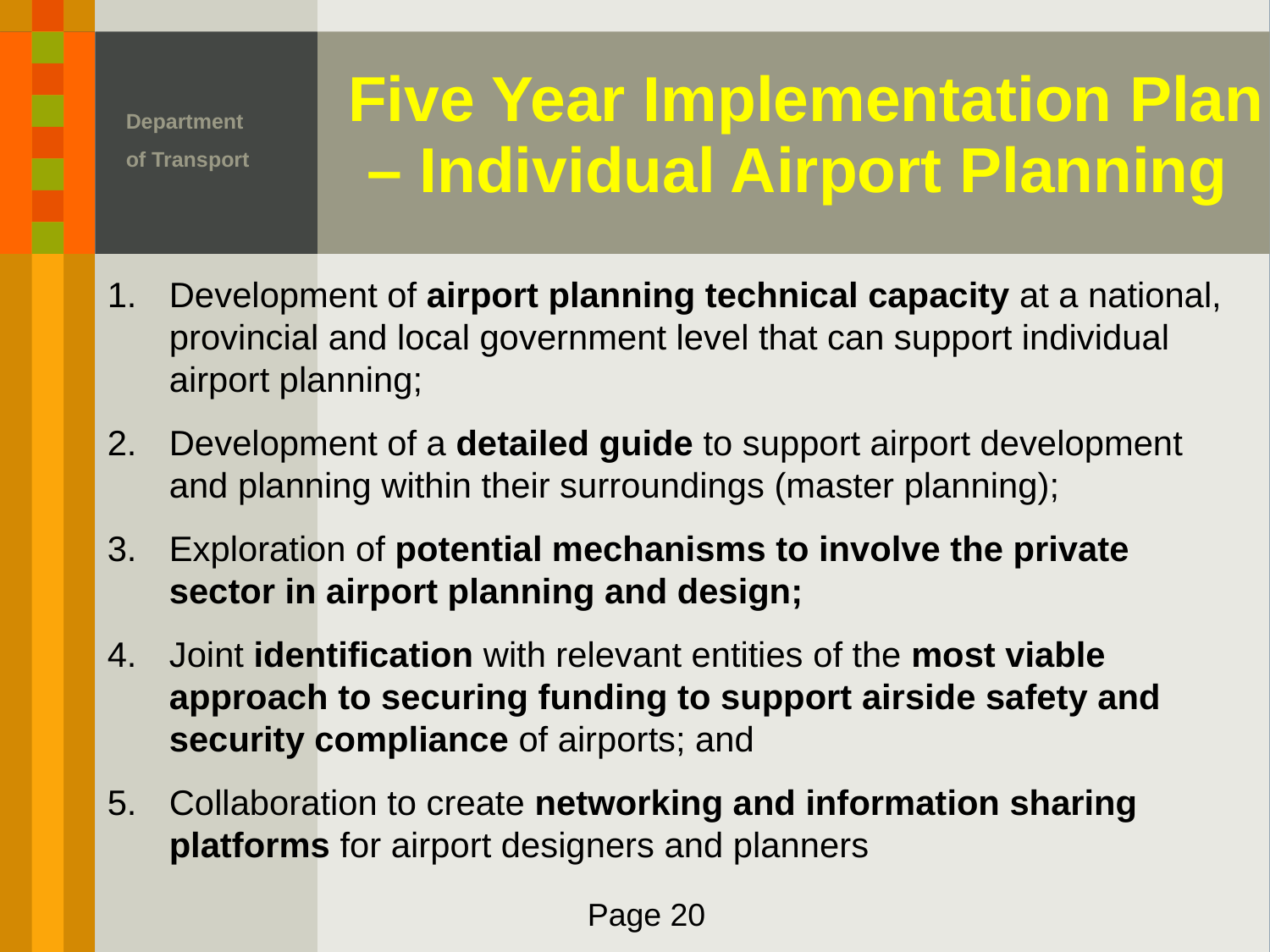

# Five Year Implementation Plan – Individual Airport Planning
Department  of Transport
Development of airport planning technical capacity at a national, provincial and local government level that can support individual airport planning;
Development of a detailed guide to support airport development and planning within their surroundings (master planning);
Exploration of potential mechanisms to involve the private sector in airport planning and design;
Joint identification with relevant entities of the most viable approach to securing funding to support airside safety and security compliance of airports; and
Collaboration to create networking and information sharing platforms for airport designers and planners
Page 20